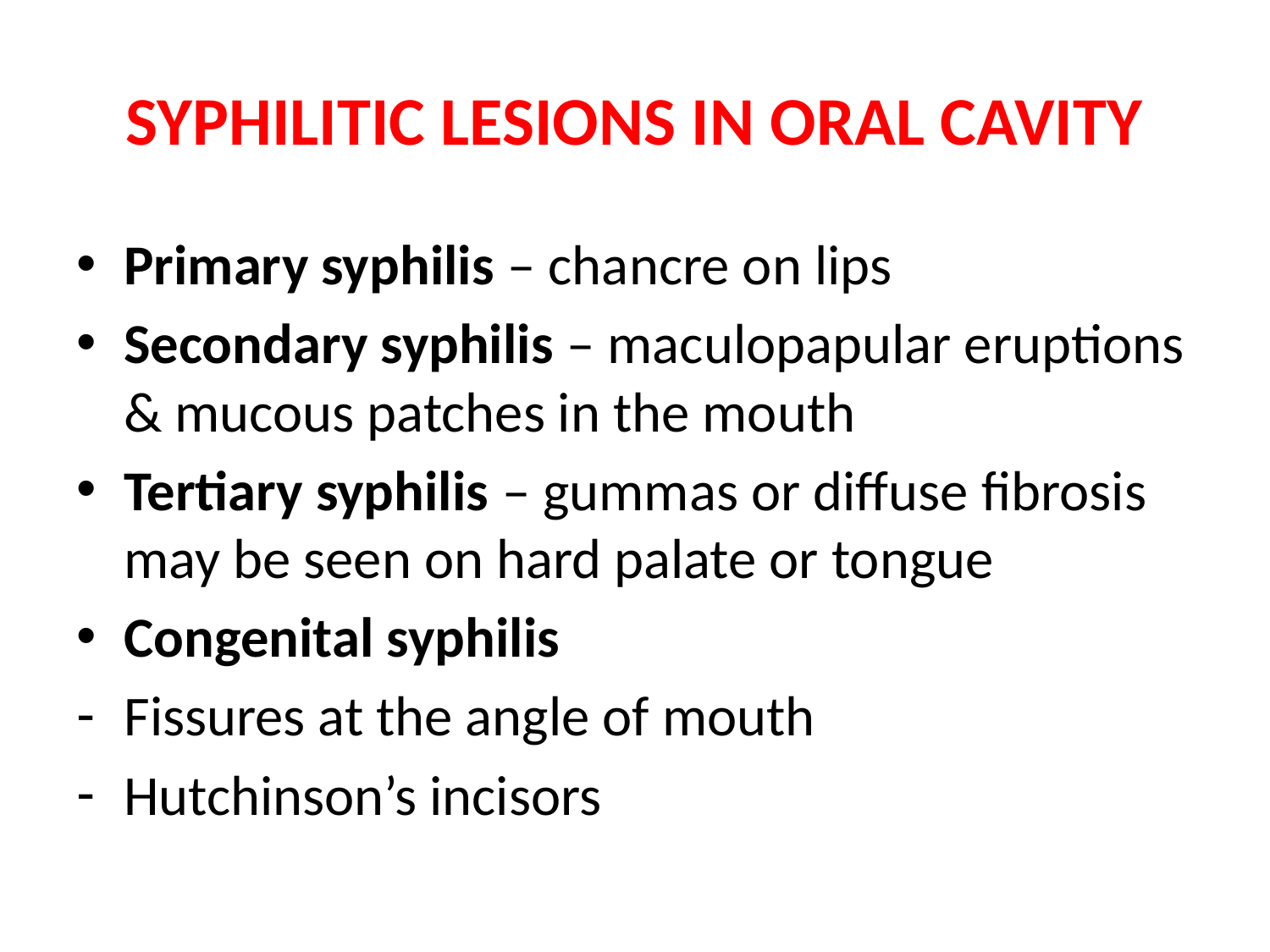

# SYPHILITIC LESIONS IN ORAL CAVITY
Primary syphilis – chancre on lips
Secondary syphilis – maculopapular eruptions & mucous patches in the mouth
Tertiary syphilis – gummas or diffuse fibrosis may be seen on hard palate or tongue
Congenital syphilis
Fissures at the angle of mouth
Hutchinson’s incisors